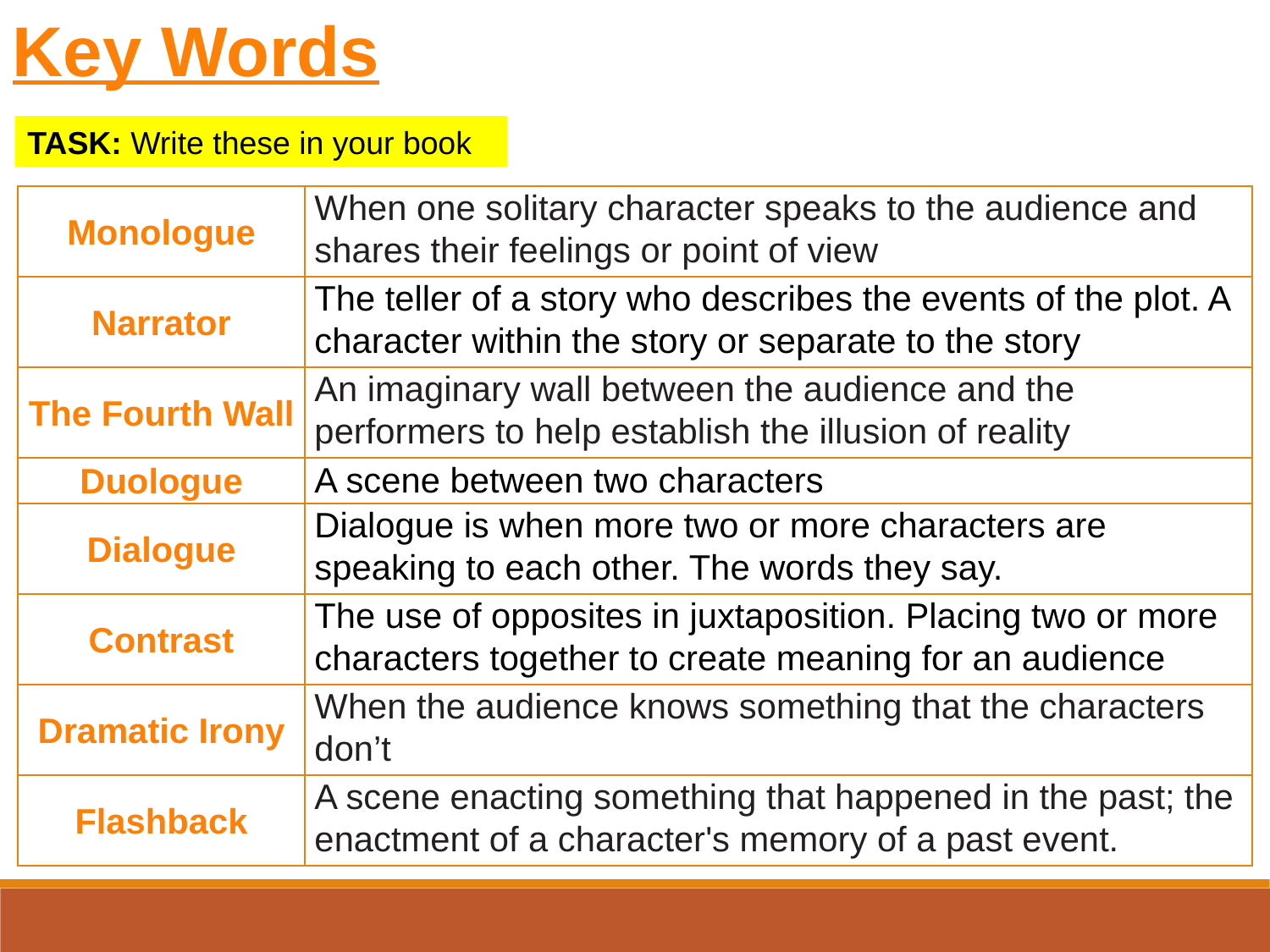

Key Words
TASK: Write these in your book
| Monologue | When one solitary character speaks to the audience and shares their feelings or point of view |
| --- | --- |
| Narrator | The teller of a story who describes the events of the plot. A character within the story or separate to the story |
| The Fourth Wall | An imaginary wall between the audience and the performers to help establish the illusion of reality |
| Duologue | A scene between two characters |
| Dialogue | Dialogue is when more two or more characters are speaking to each other. The words they say. |
| Contrast | The use of opposites in juxtaposition. Placing two or more characters together to create meaning for an audience |
| Dramatic Irony | When the audience knows something that the characters don’t |
| Flashback | A scene enacting something that happened in the past; the enactment of a character's memory of a past event. |